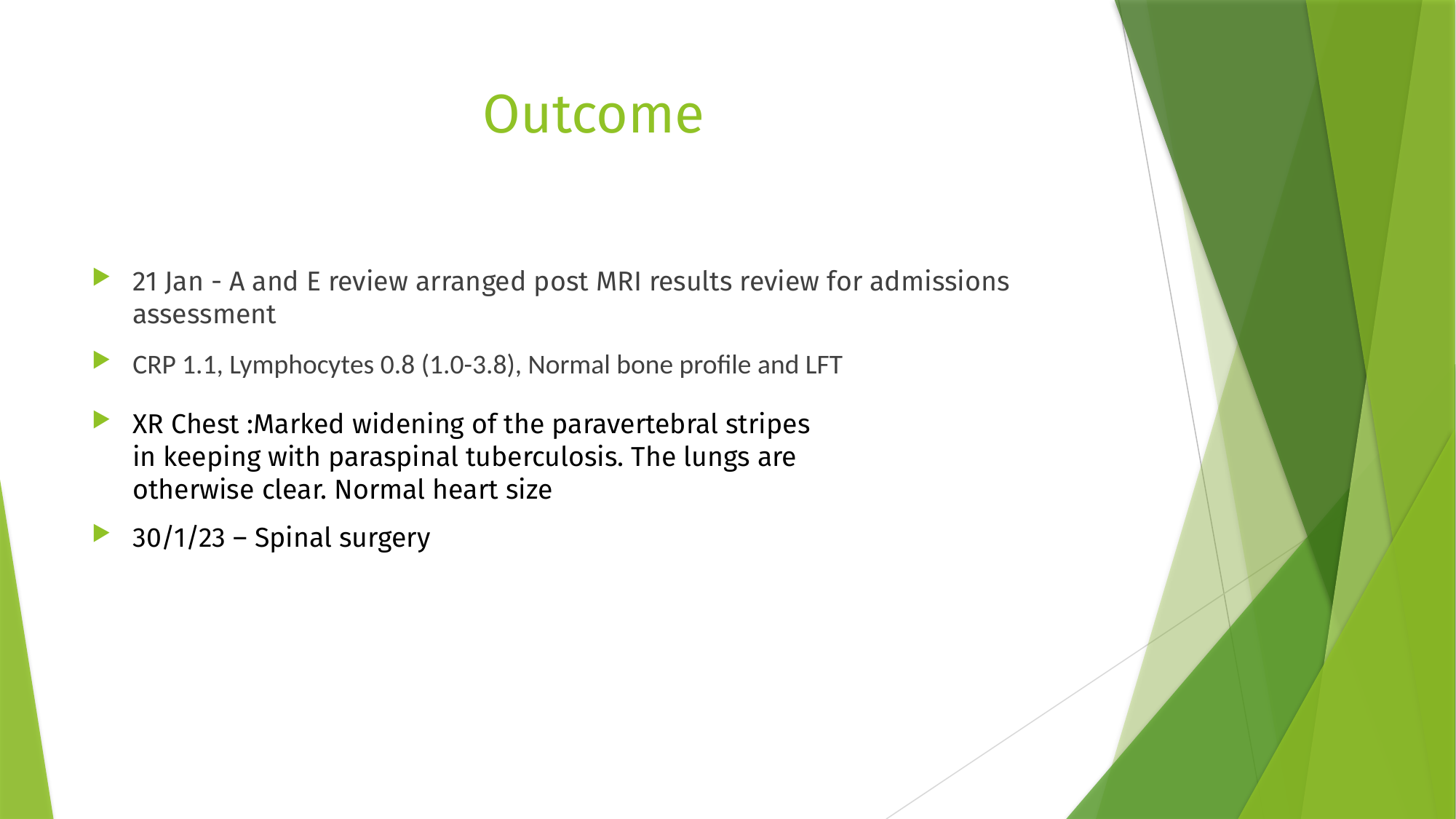

# Outcome
21 Jan - A and E review arranged post MRI results review for admissions assessment
CRP 1.1, Lymphocytes 0.8 (1.0-3.8), Normal bone profile and LFT
XR Chest :Marked widening of the paravertebral stripes
in keeping with paraspinal tuberculosis. The lungs are
otherwise clear. Normal heart size
30/1/23 – Spinal surgery